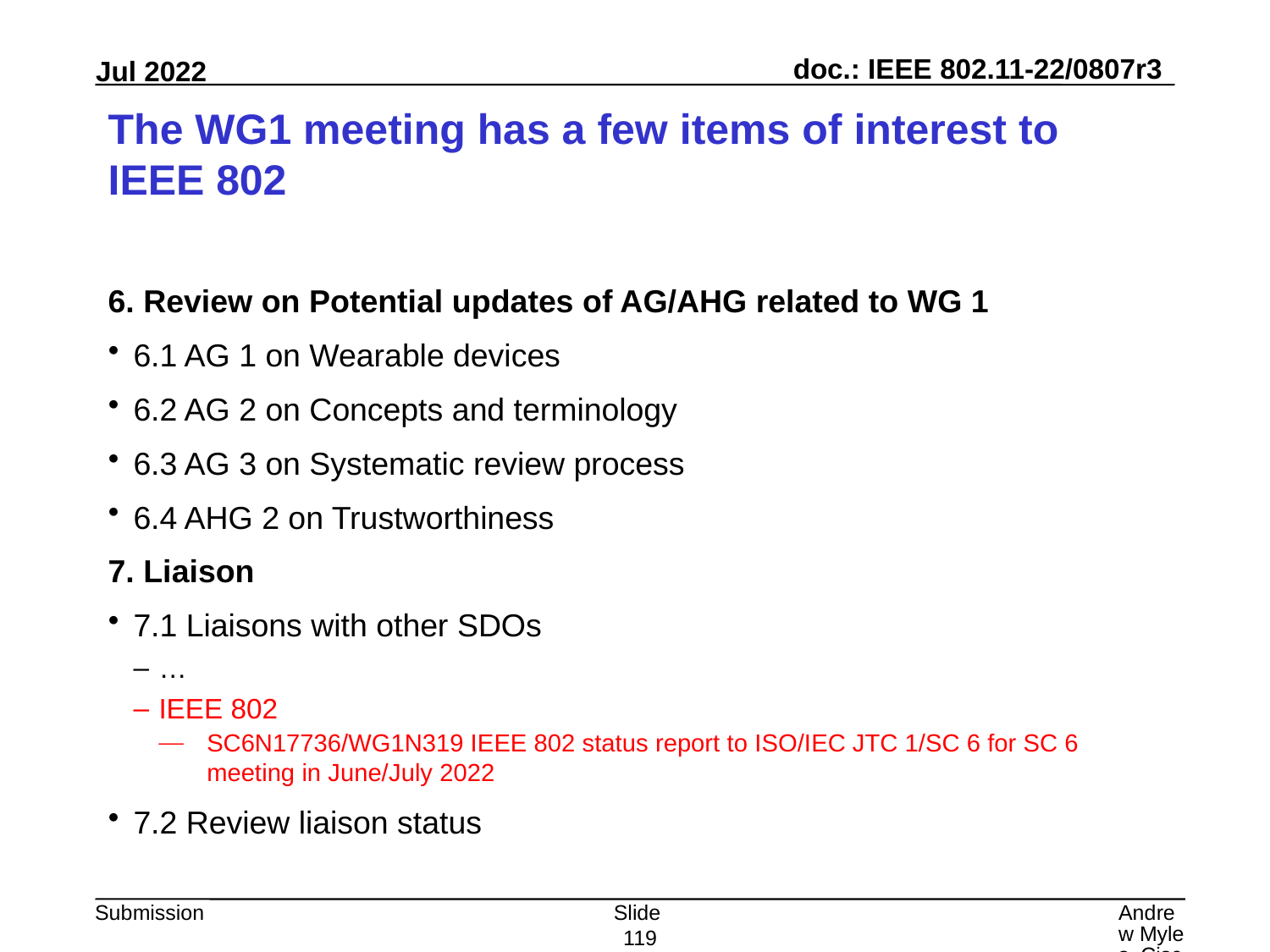

# The WG1 meeting has a few items of interest to IEEE 802
6. Review on Potential updates of AG/AHG related to WG 1
6.1 AG 1 on Wearable devices
6.2 AG 2 on Concepts and terminology
6.3 AG 3 on Systematic review process
6.4 AHG 2 on Trustworthiness
7. Liaison
7.1 Liaisons with other SDOs
…
IEEE 802
SC6N17736/WG1N319 IEEE 802 status report to ISO/IEC JTC 1/SC 6 for SC 6
meeting in June/July 2022
7.2 Review liaison status
Slide 119
Andrew Myles, Cisco